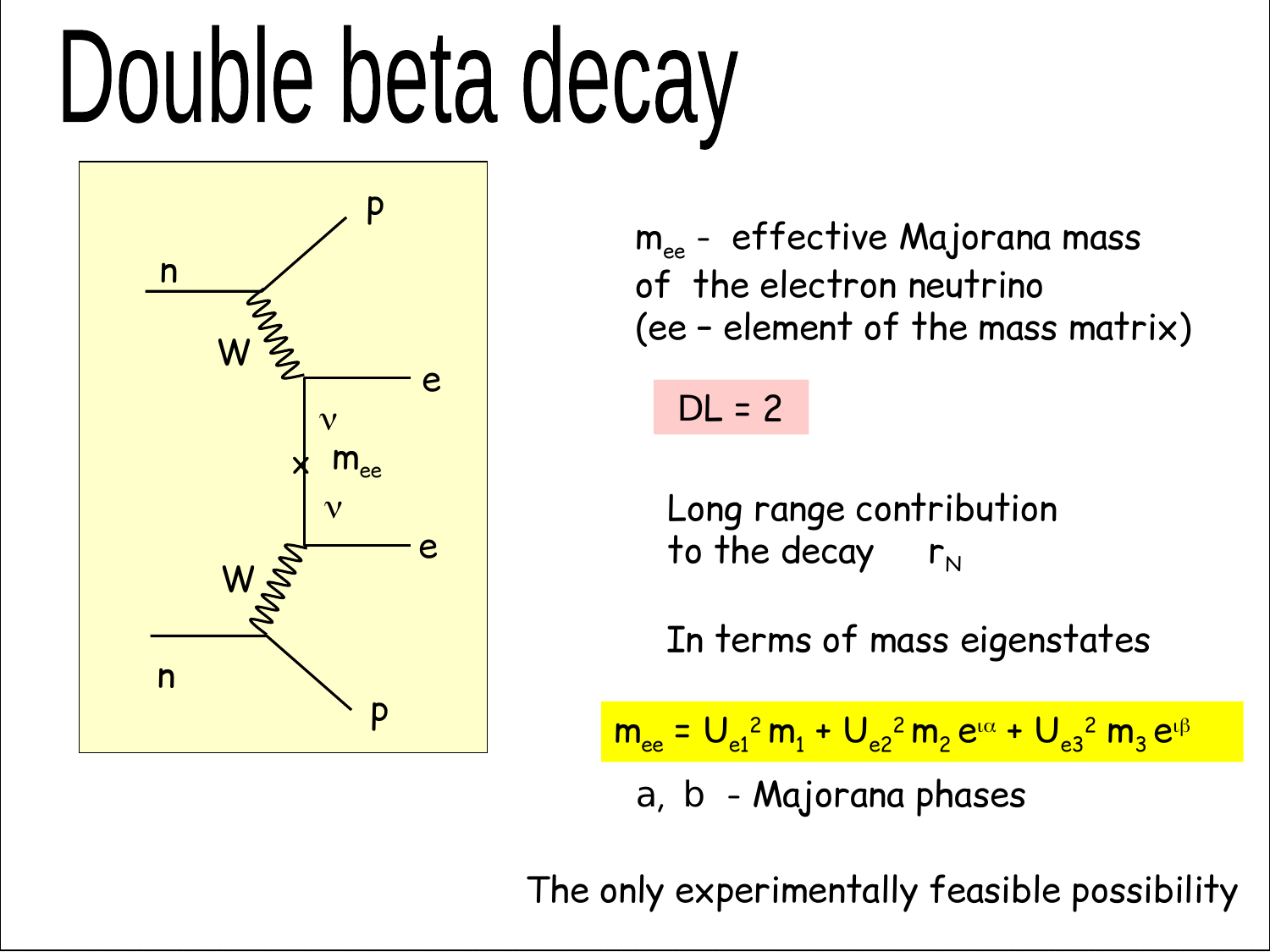

Double beta decay

p
mee -  effective Majorana mass
of  the electron neutrino
(ee – element of the mass matrix)

n
W

e

 ΔL = 2
ν
mee
x
ν
Long range contribution
to the decay     rN
e
W

In terms of mass eigenstates

n
p
mee = Ue12 m1 + Ue22 m2 eια + Ue32 m3 eιβ
α, β  - Majorana phases
The only experimentally feasible possibility